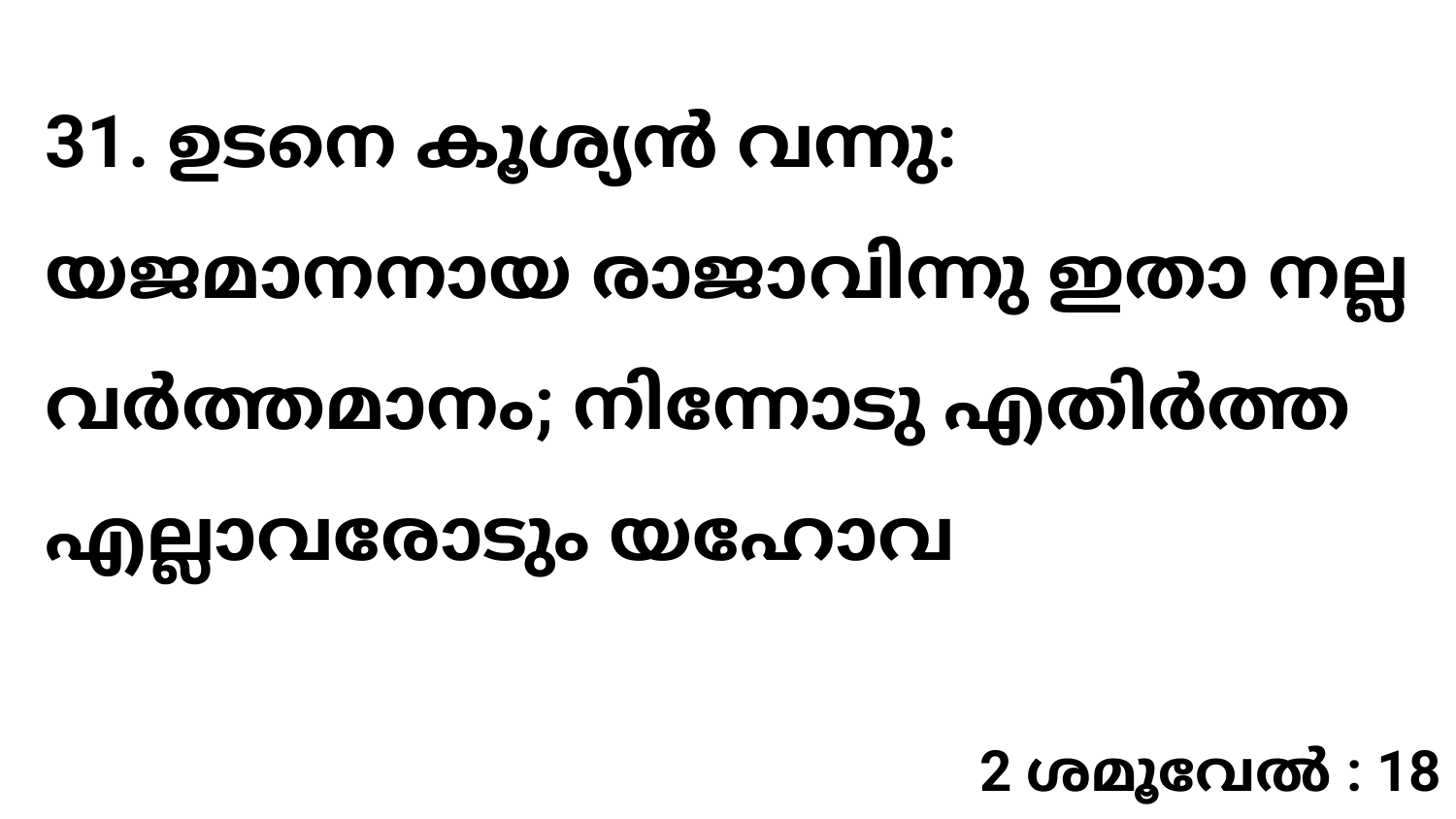

31. ഉടനെ കൂശ്യൻ വന്നു: യജമാനനായ രാജാവിന്നു ഇതാ നല്ല വർത്തമാനം; നിന്നോടു എതിർത്ത എല്ലാവരോടും യഹോവ
2 ശമൂവേൽ : 18